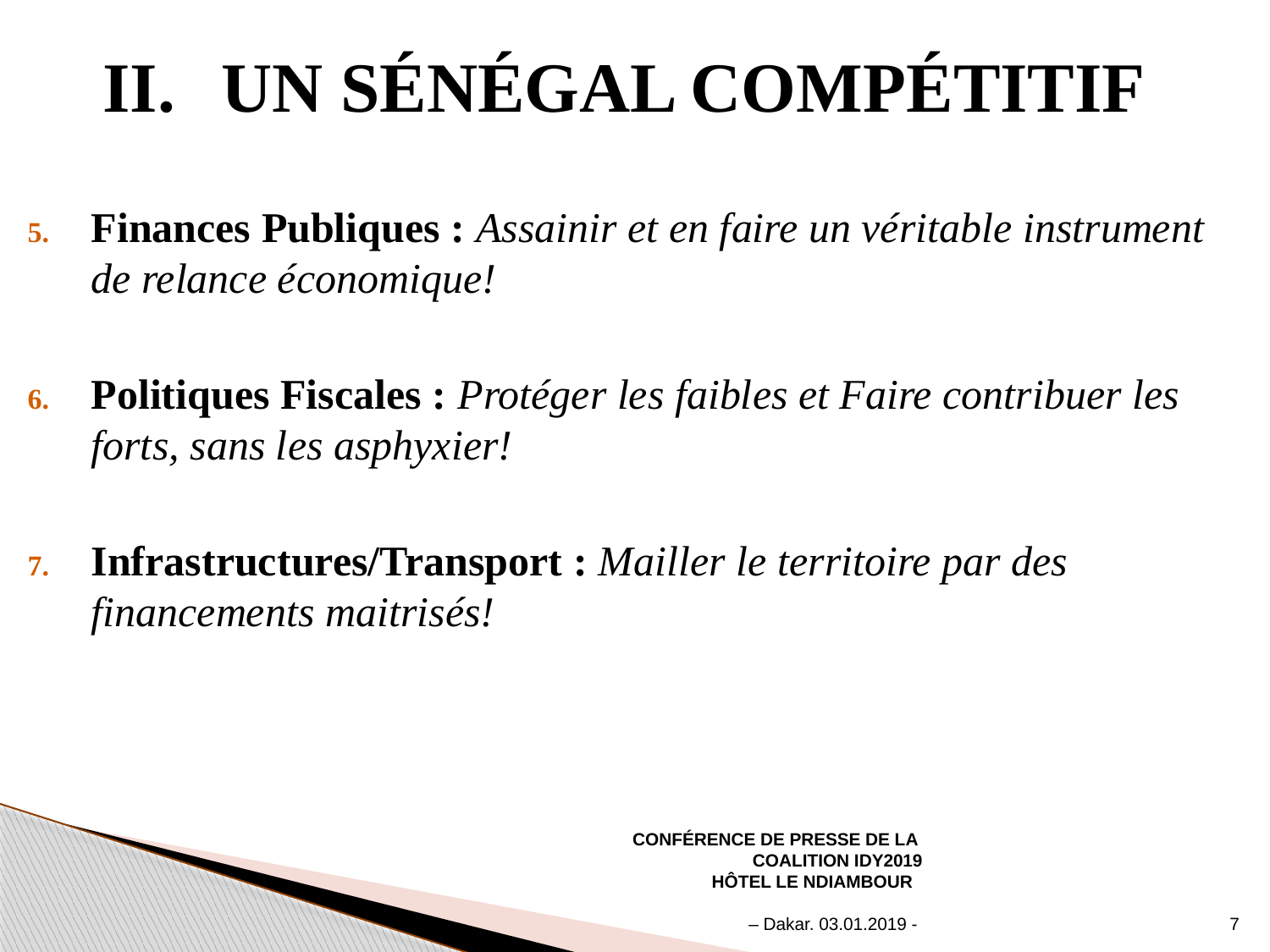

# UN SÉNÉGAL COMPÉTITIF

Finances Publiques : Assainir et en faire un véritable instrument de relance économique!

Politiques Fiscales : Protéger les faibles et Faire contribuer les forts, sans les asphyxier!

Infrastructures/Transport : Mailler le territoire par des financements maitrisés!
CONFÉRENCE DE PRESSE DE LA
COALITION IDY2019
Hôtel le ndiambour
– Dakar. 03.01.2019 -
7